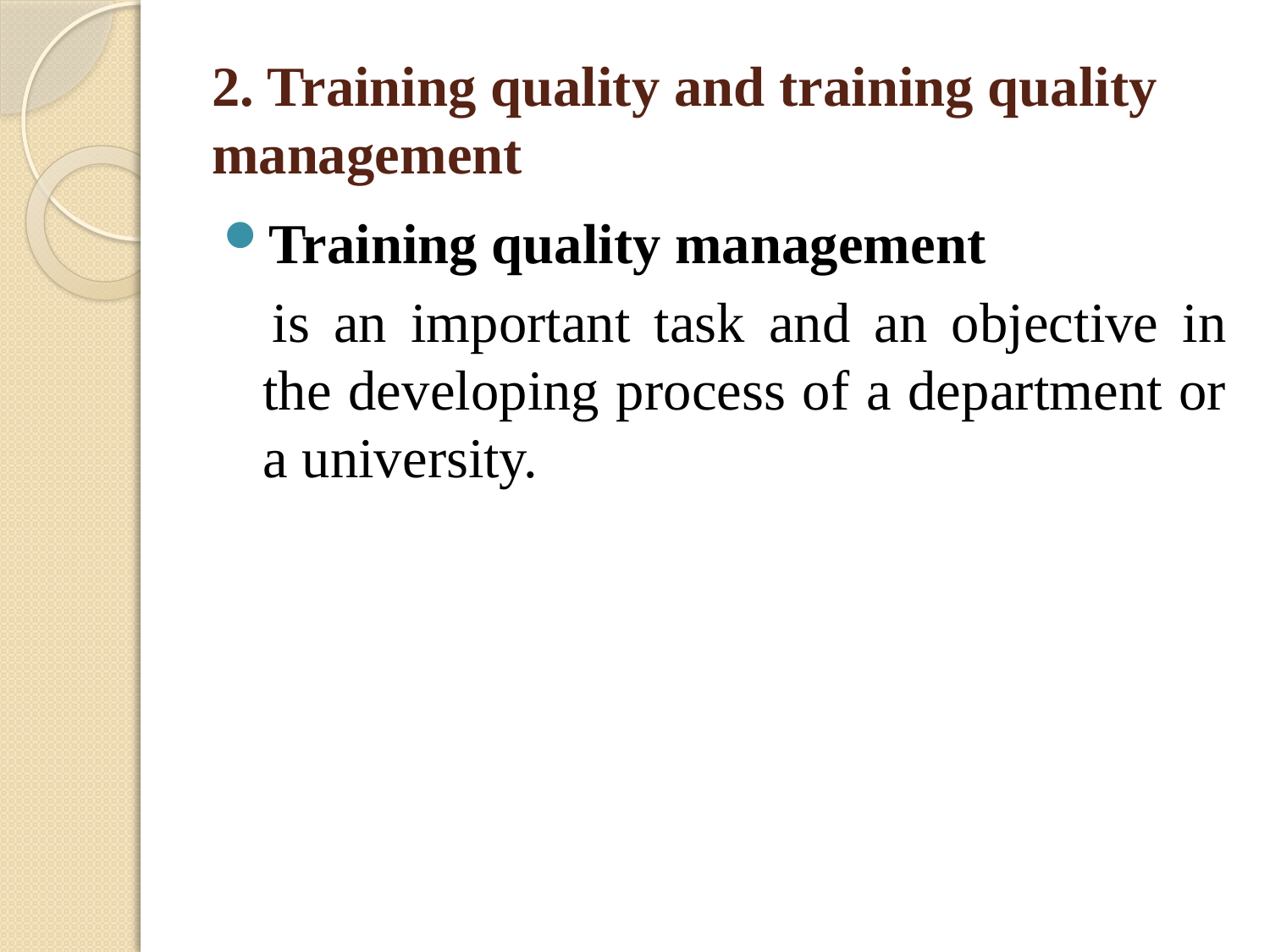

# 2. Training quality and training quality management
Training quality management
 	is an important task and an objective in the developing process of a department or a university.